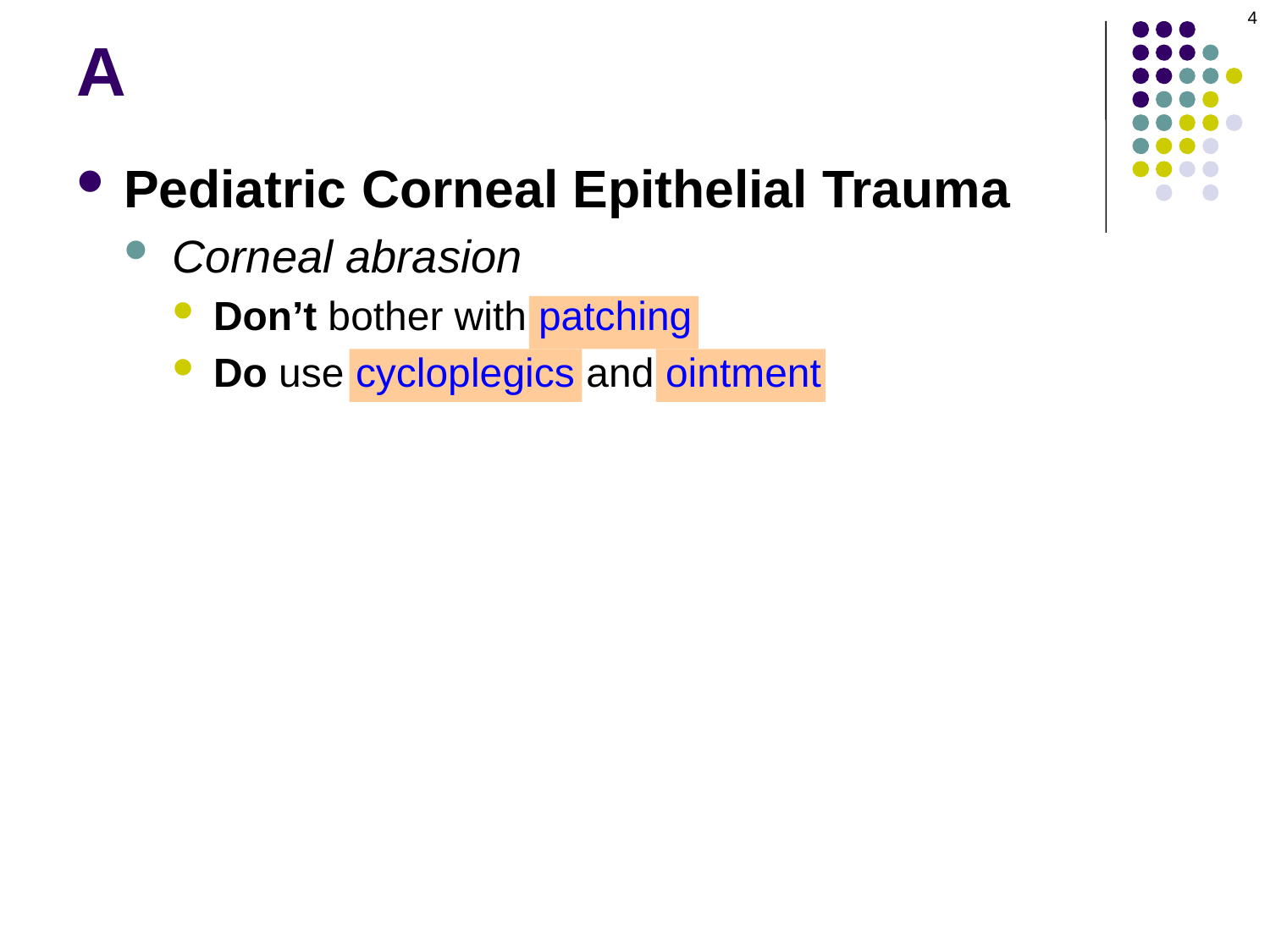

4
# A
Pediatric Corneal Epithelial Trauma
Corneal abrasion
Don’t bother with patching
Do use cycloplegics and ointment